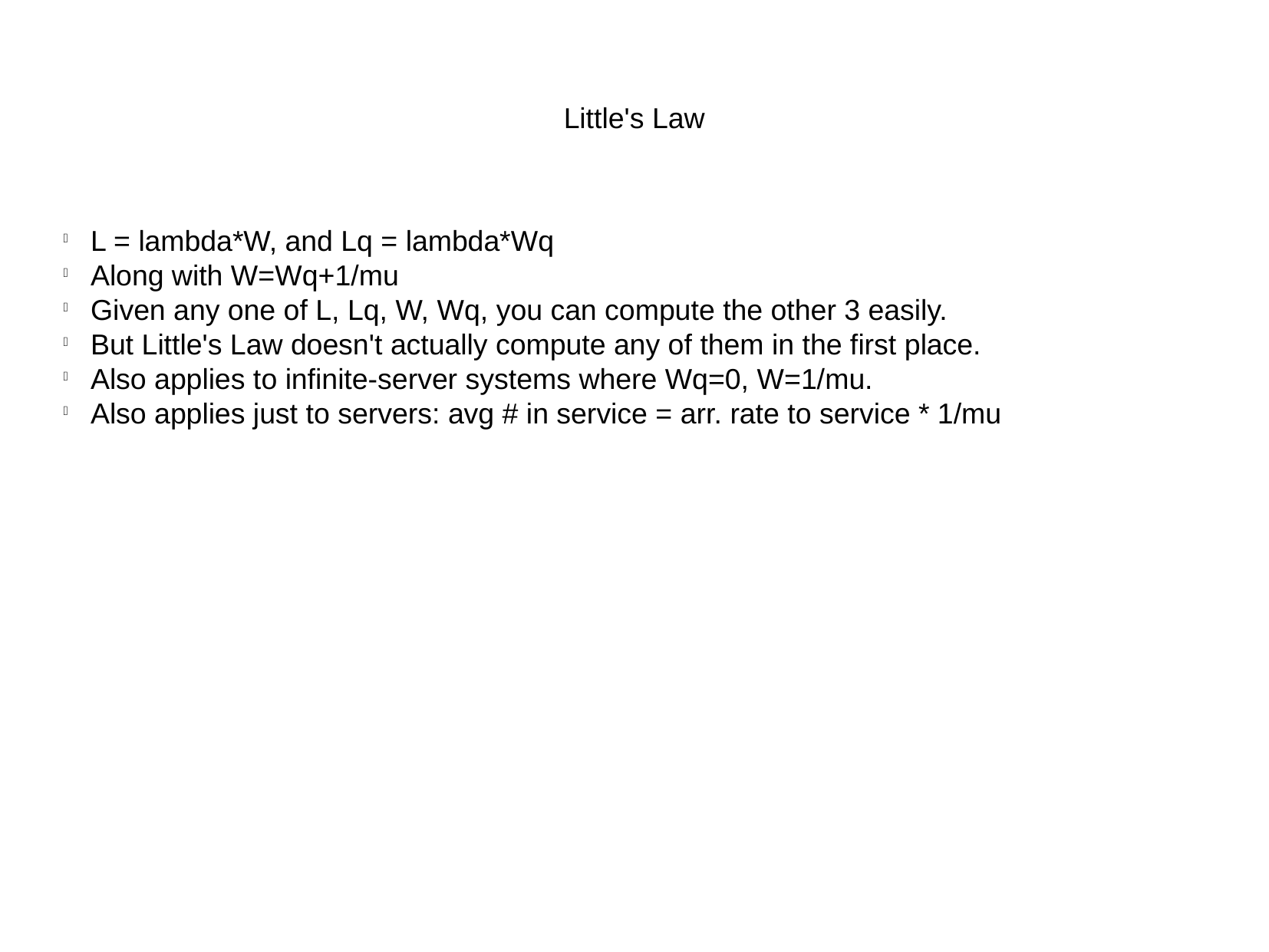

Little's Law
L = lambda*W, and Lq = lambda*Wq
Along with W=Wq+1/mu
Given any one of L, Lq, W, Wq, you can compute the other 3 easily.
But Little's Law doesn't actually compute any of them in the first place.
Also applies to infinite-server systems where Wq=0, W=1/mu.
Also applies just to servers: avg # in service = arr. rate to service * 1/mu